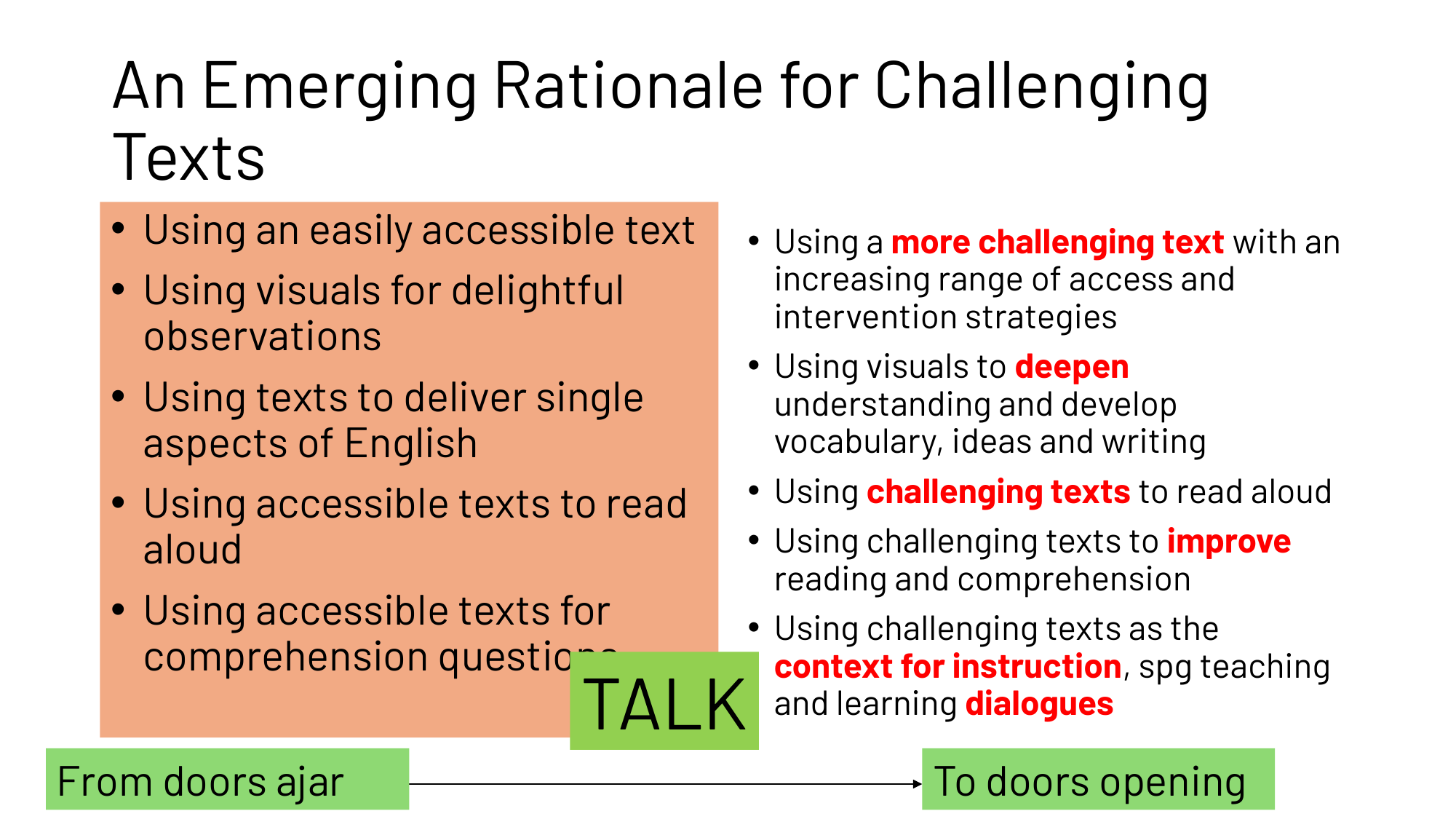

# An Emerging Rationale for Challenging Texts
Using an easily accessible text
Using visuals for delightful observations
Using texts to deliver single aspects of English
Using accessible texts to read aloud
Using accessible texts for comprehension questions
Using a more challenging text with an increasing range of access and intervention strategies
Using visuals to deepen understanding and develop vocabulary, ideas and writing
Using challenging texts to read aloud
Using challenging texts to improve reading and comprehension
Using challenging texts as the context for instruction, spg teaching and learning dialogues
TALK
From doors ajar
To doors opening